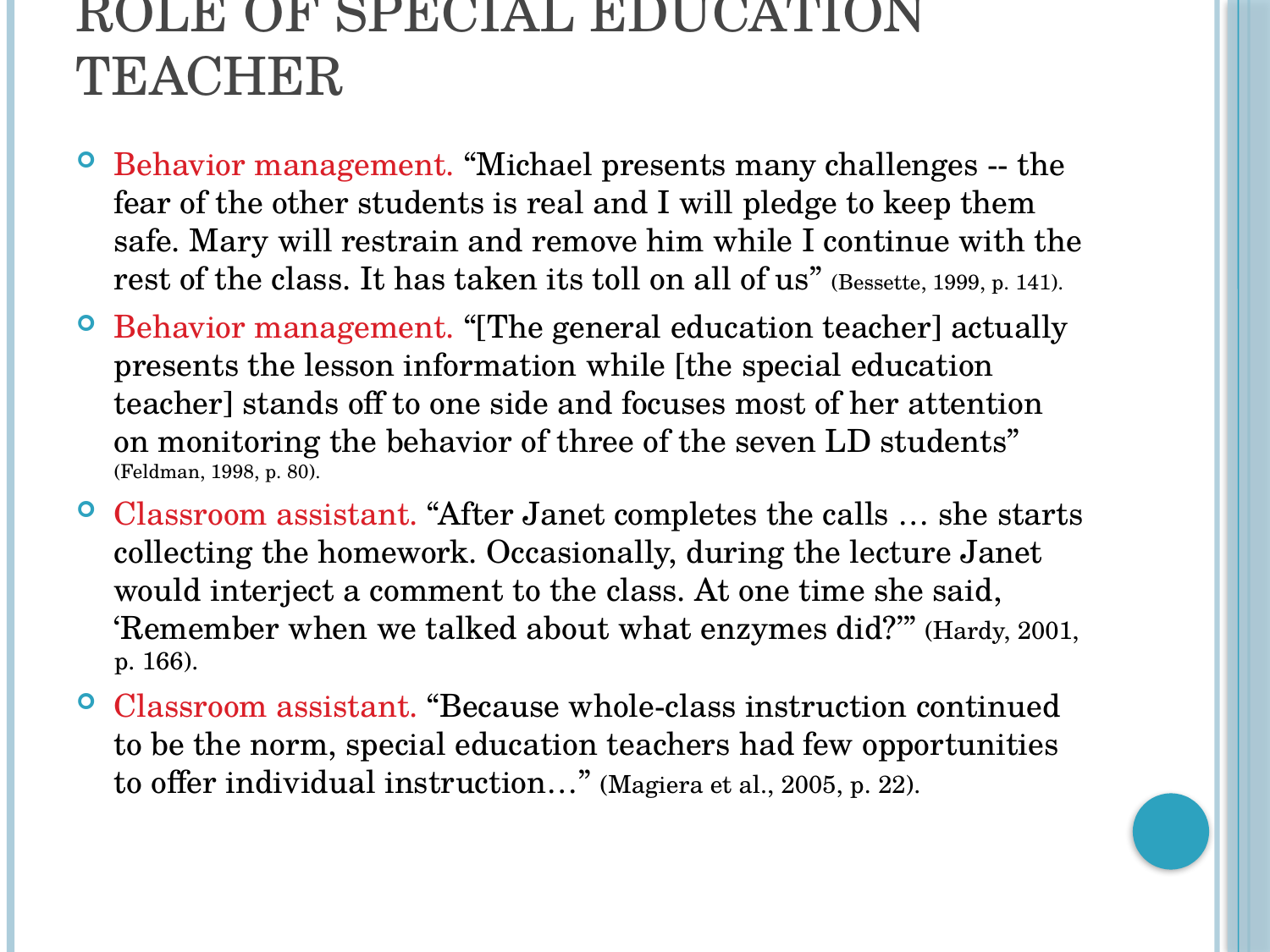

# Role of Special Education Teacher
Behavior management. “Michael presents many challenges -- the fear of the other students is real and I will pledge to keep them safe. Mary will restrain and remove him while I continue with the rest of the class. It has taken its toll on all of us” (Bessette, 1999, p. 141).
Behavior management. “[The general education teacher] actually presents the lesson information while [the special education teacher] stands off to one side and focuses most of her attention on monitoring the behavior of three of the seven LD students” (Feldman, 1998, p. 80).
Classroom assistant. “After Janet completes the calls … she starts collecting the homework. Occasionally, during the lecture Janet would interject a comment to the class. At one time she said, ‘Remember when we talked about what enzymes did?’” (Hardy, 2001, p. 166).
Classroom assistant. “Because whole-class instruction continued to be the norm, special education teachers had few opportunities to offer individual instruction…” (Magiera et al., 2005, p. 22).